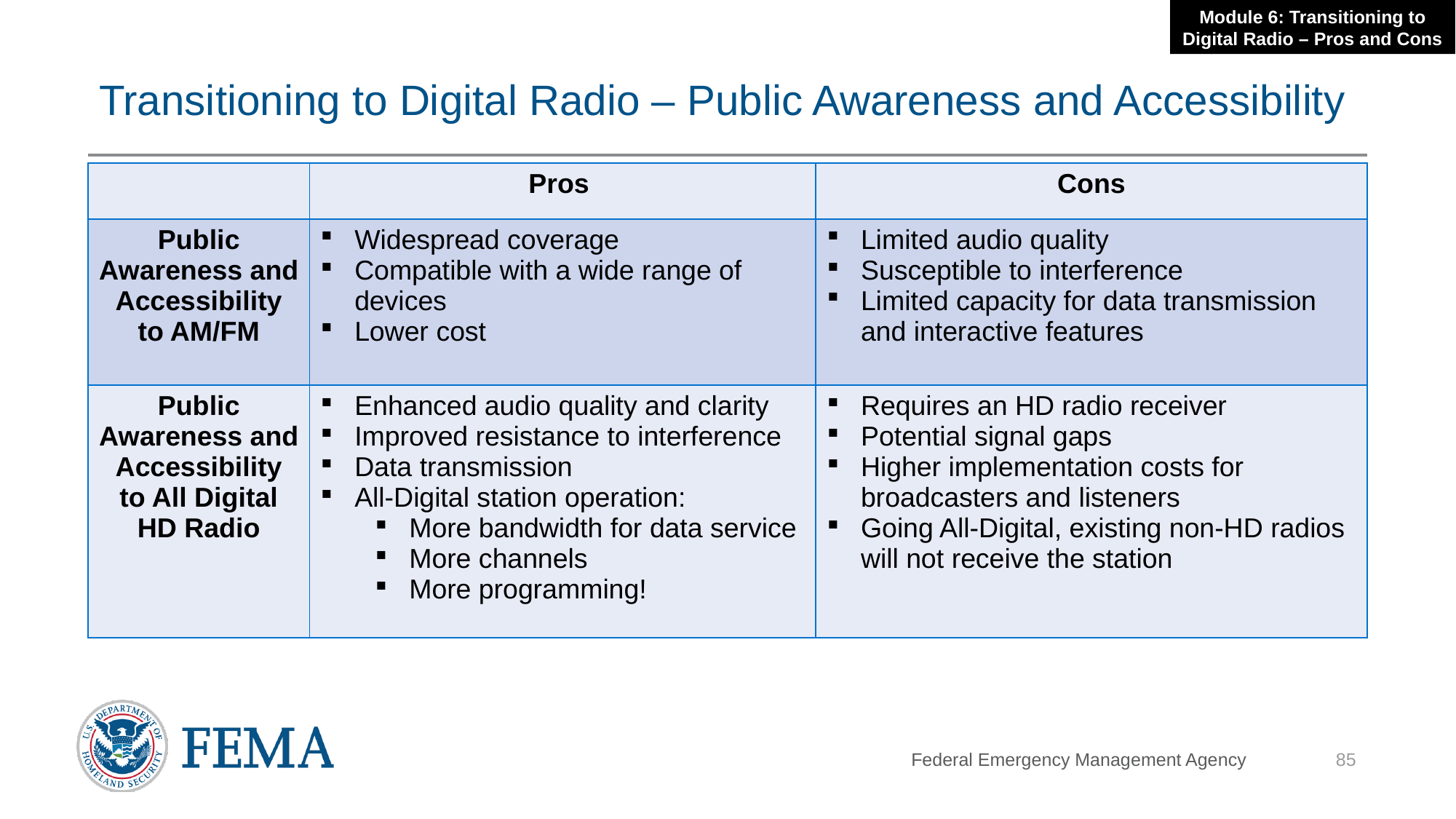

# Transitioning to Digital Radio – Public Awareness and Accessibility
|  | Pros | Cons |
| --- | --- | --- |
| Public Awareness and Accessibility to AM/FM | Widespread coverage Compatible with a wide range of devices Lower cost | Limited audio quality Susceptible to interference Limited capacity for data transmission and interactive features |
| Public Awareness and Accessibility to All Digital HD Radio | Enhanced audio quality and clarity Improved resistance to interference Data transmission All-Digital station operation: More bandwidth for data service More channels More programming! | Requires an HD radio receiver Potential signal gaps Higher implementation costs for broadcasters and listeners Going All-Digital, existing non-HD radios will not receive the station |
85